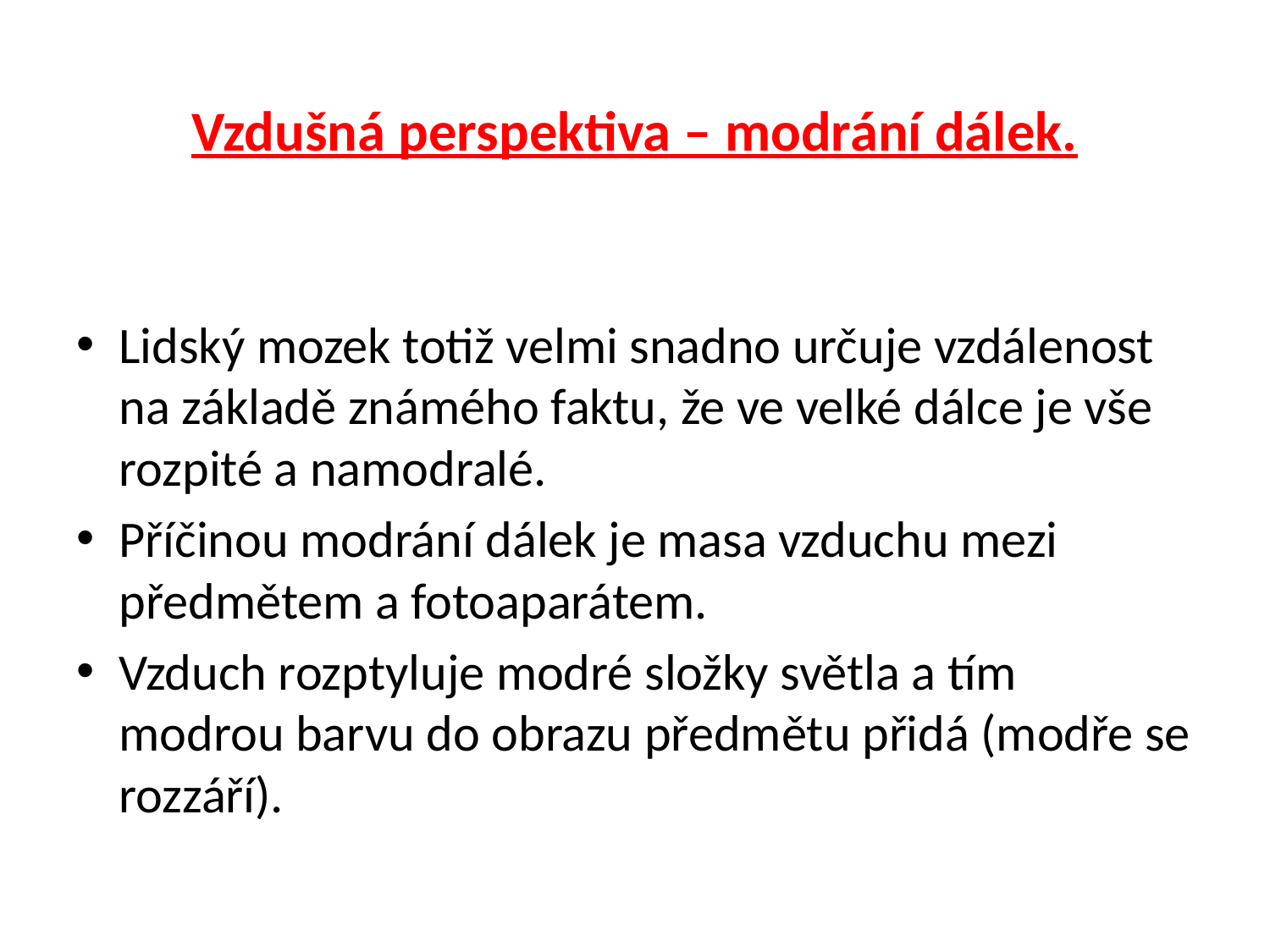

# Vzdušná perspektiva – modrání dálek.

Lidský mozek totiž velmi snadno určuje vzdálenost na základě známého faktu, že ve velké dálce je vše rozpité a namodralé.
Příčinou modrání dálek je masa vzduchu mezi předmětem a fotoaparátem.
Vzduch rozptyluje modré složky světla a tím modrou barvu do obrazu předmětu přidá (modře se rozzáří).